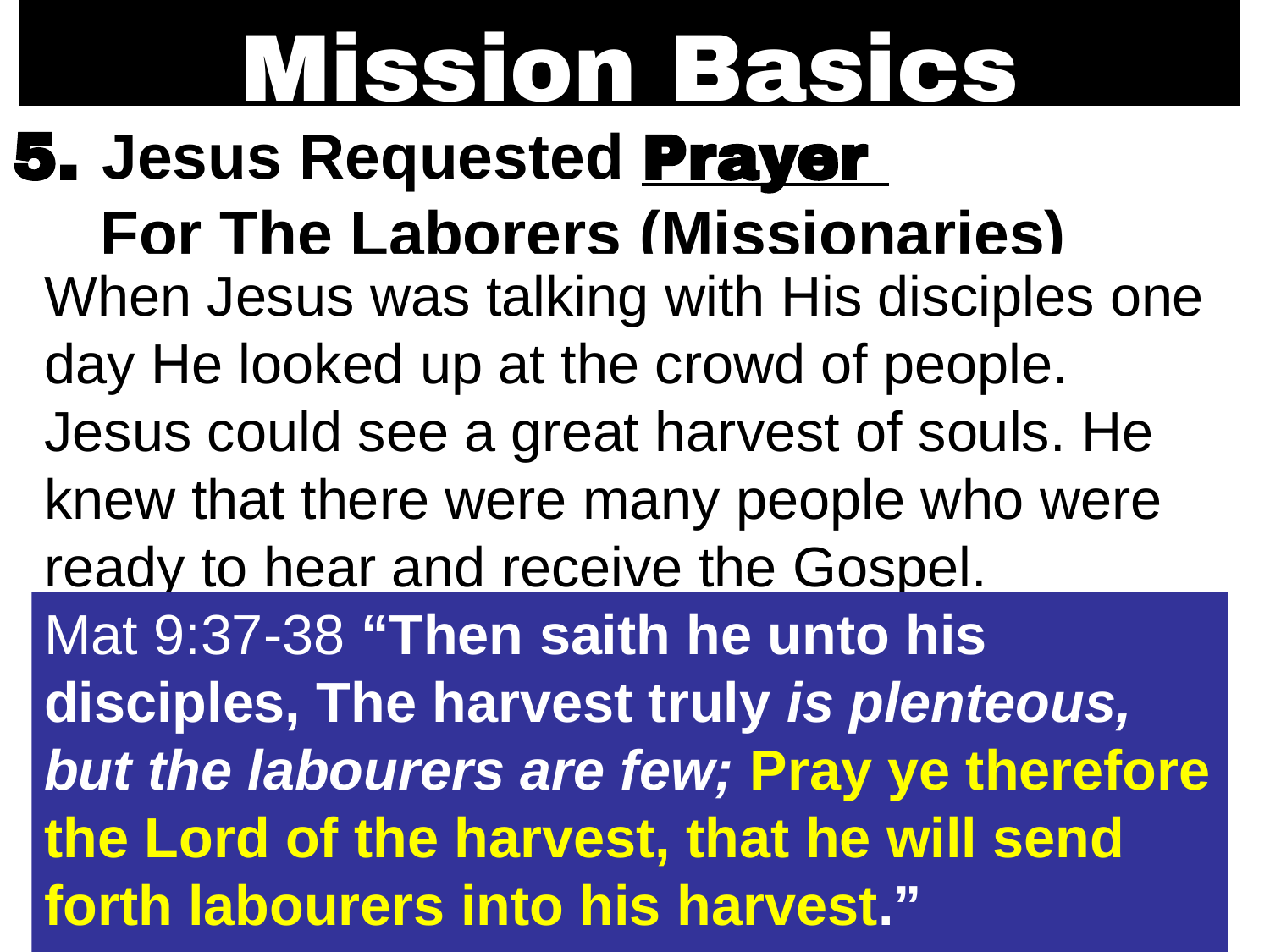

Mission Basics
5. Jesus Requested Prayer
     For The Laborers (Missionaries)

When Jesus was talking with His disciples one day He looked up at the crowd of people. Jesus could see a great harvest of souls. He knew that there were many people who were ready to hear and receive the Gospel.
Mat 9:37-38 “Then saith he unto his disciples, The harvest truly is plenteous, but the labourers are few; Pray ye therefore the Lord of the harvest, that he will send forth labourers into his harvest.”